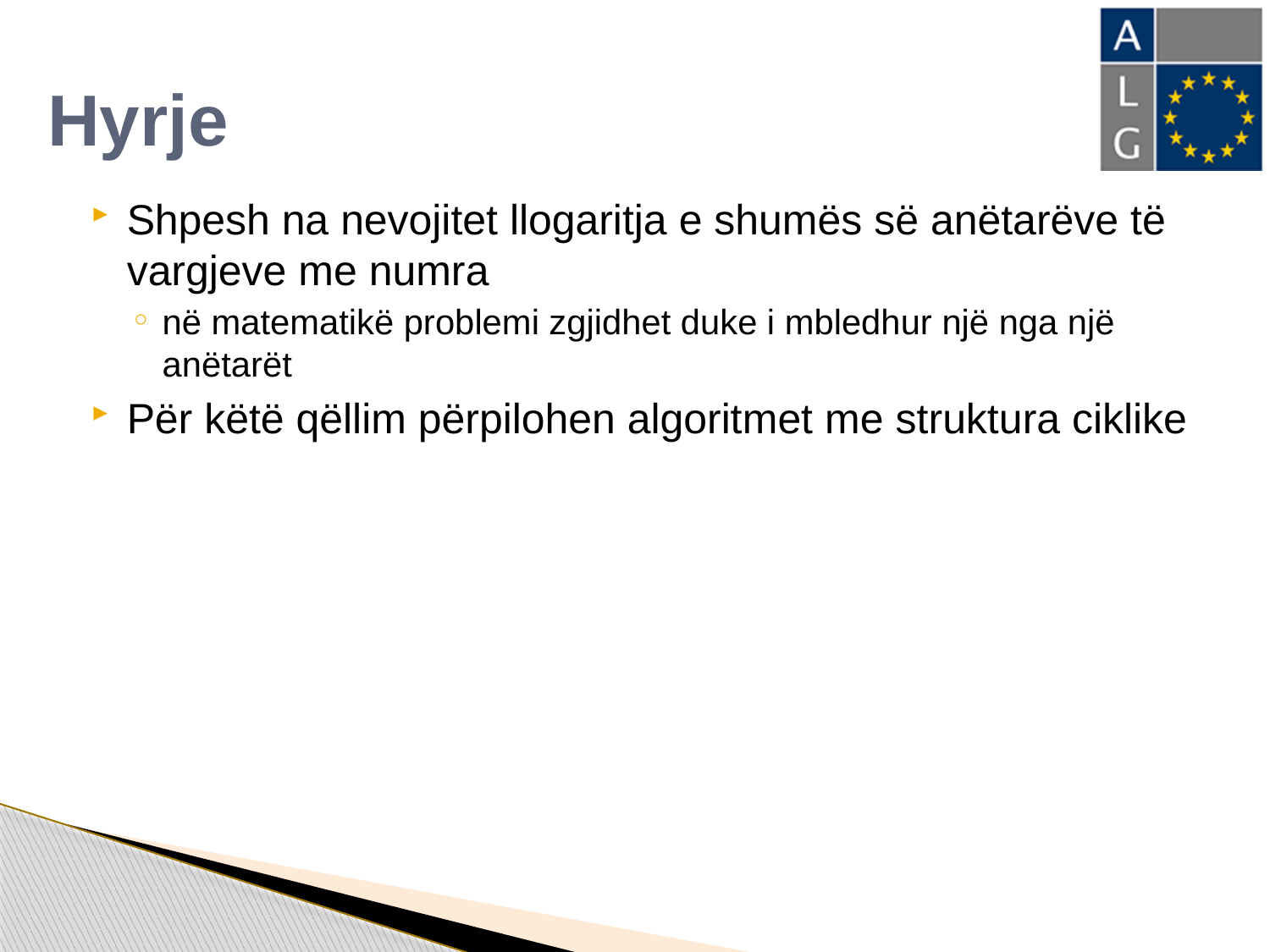

# Hyrje
Shpesh na nevojitet llogaritja e shumës së anëtarëve të vargjeve me numra
në matematikë problemi zgjidhet duke i mbledhur një nga një anëtarët
Për këtë qëllim përpilohen algoritmet me struktura ciklike